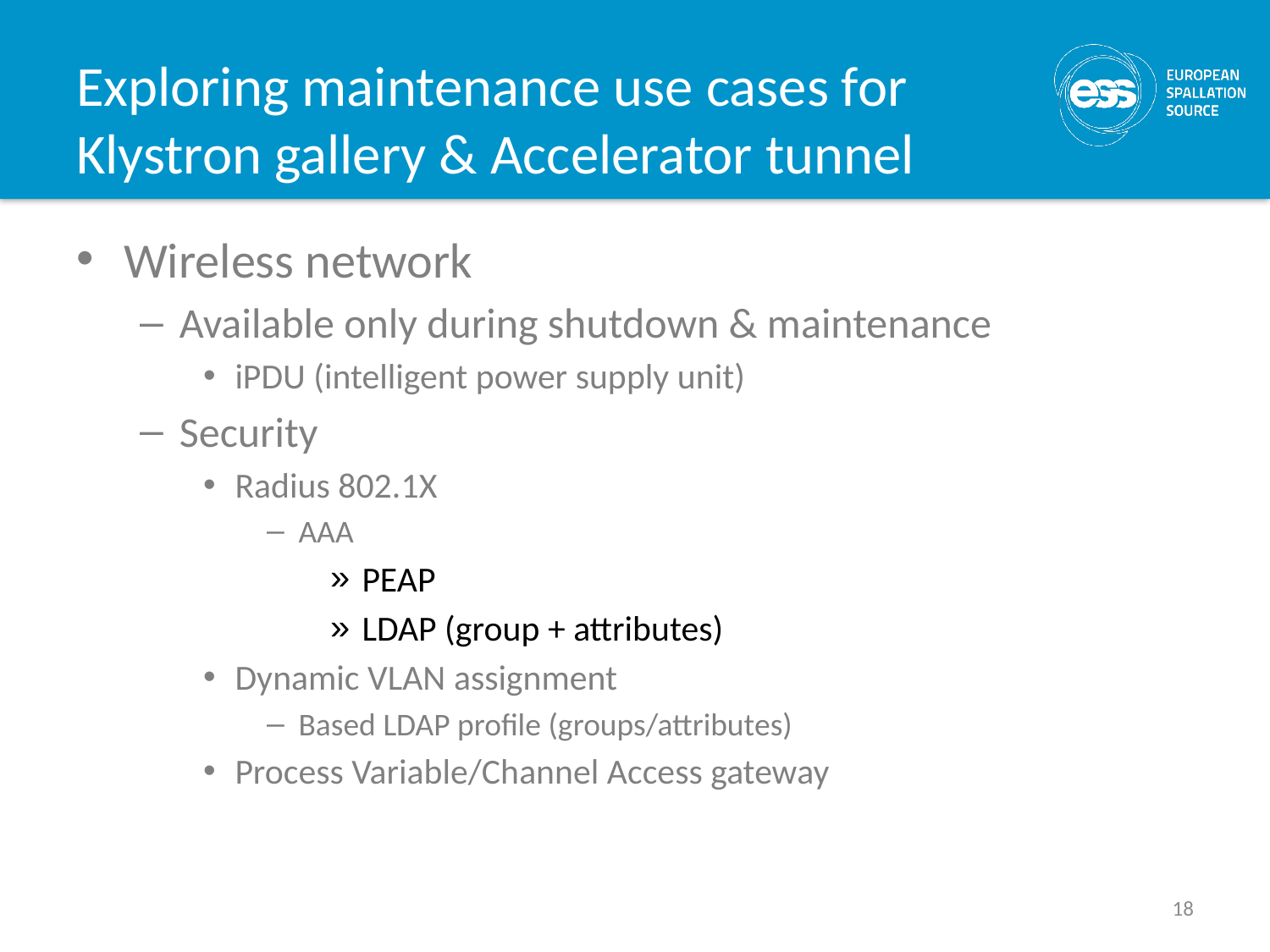

# Exploring maintenance use cases for Klystron gallery & Accelerator tunnel
Wireless network
Available only during shutdown & maintenance
iPDU (intelligent power supply unit)
Security
Radius 802.1X
AAA
PEAP
LDAP (group + attributes)
Dynamic VLAN assignment
Based LDAP profile (groups/attributes)
Process Variable/Channel Access gateway

18